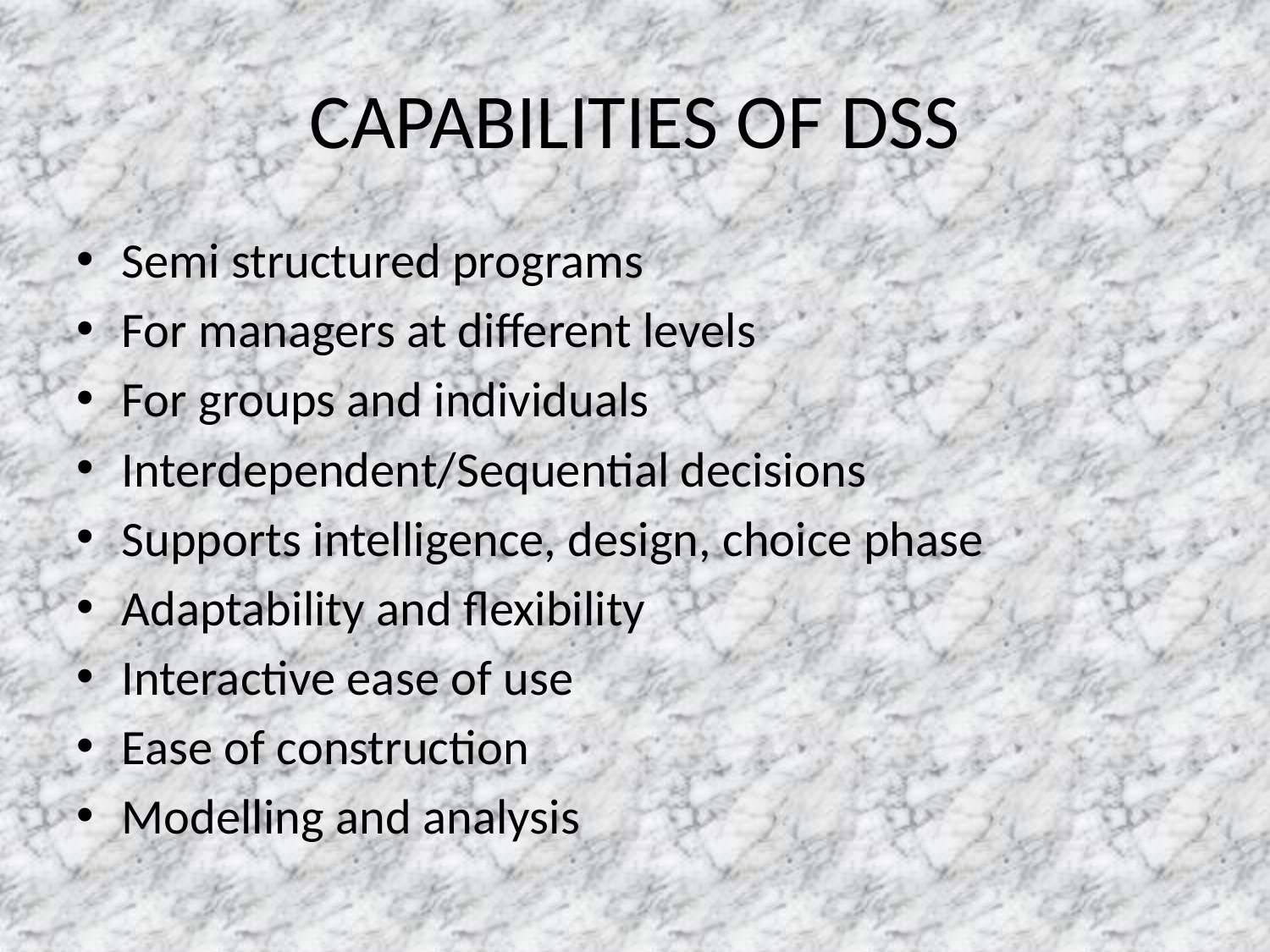

# CAPABILITIES OF DSS
Semi structured programs
For managers at different levels
For groups and individuals
Interdependent/Sequential decisions
Supports intelligence, design, choice phase
Adaptability and flexibility
Interactive ease of use
Ease of construction
Modelling and analysis